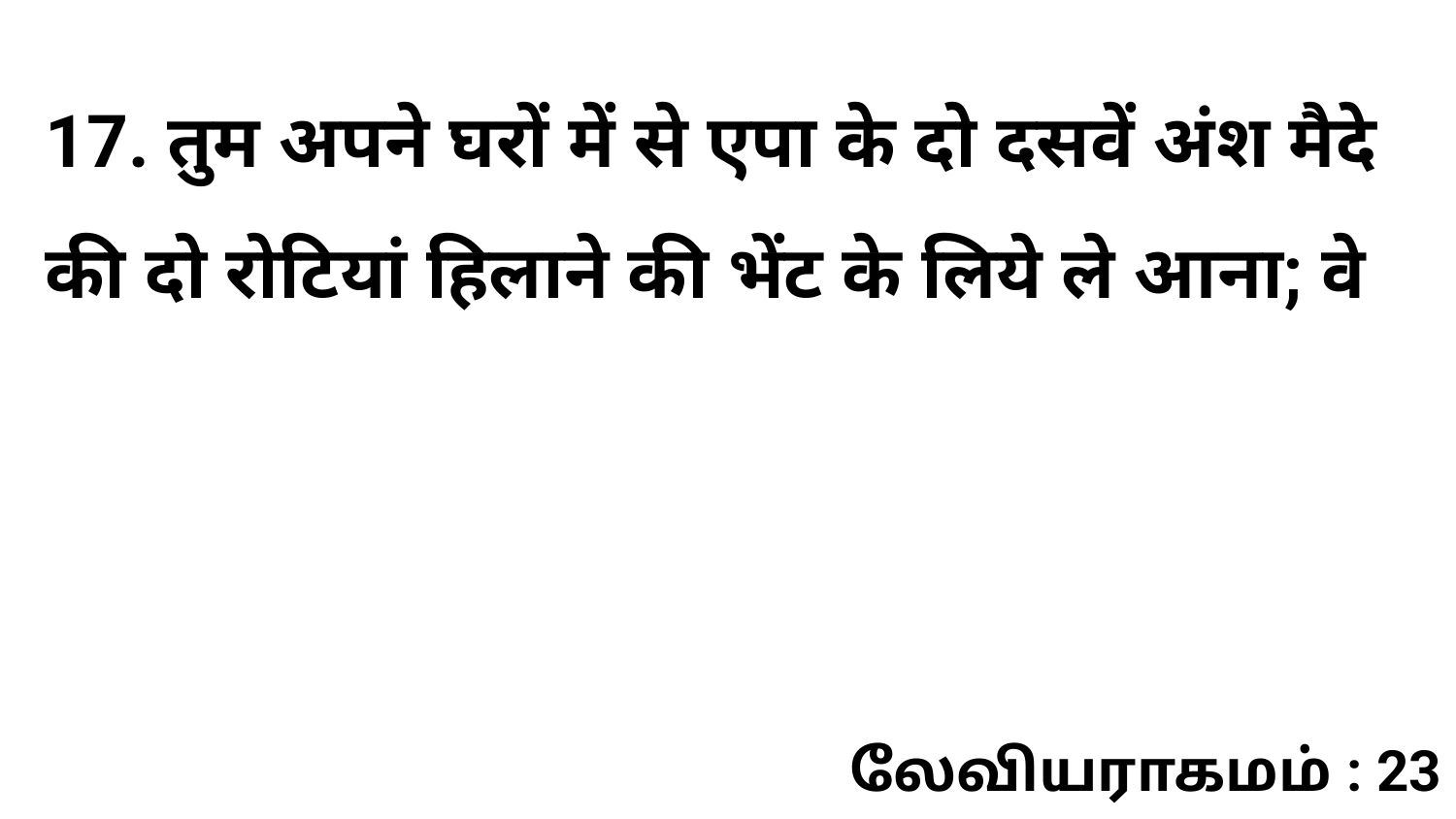

17. तुम अपने घरों में से एपा के दो दसवें अंश मैदे की दो रोटियां हिलाने की भेंट के लिये ले आना; वे
லேவியராகமம் : 23